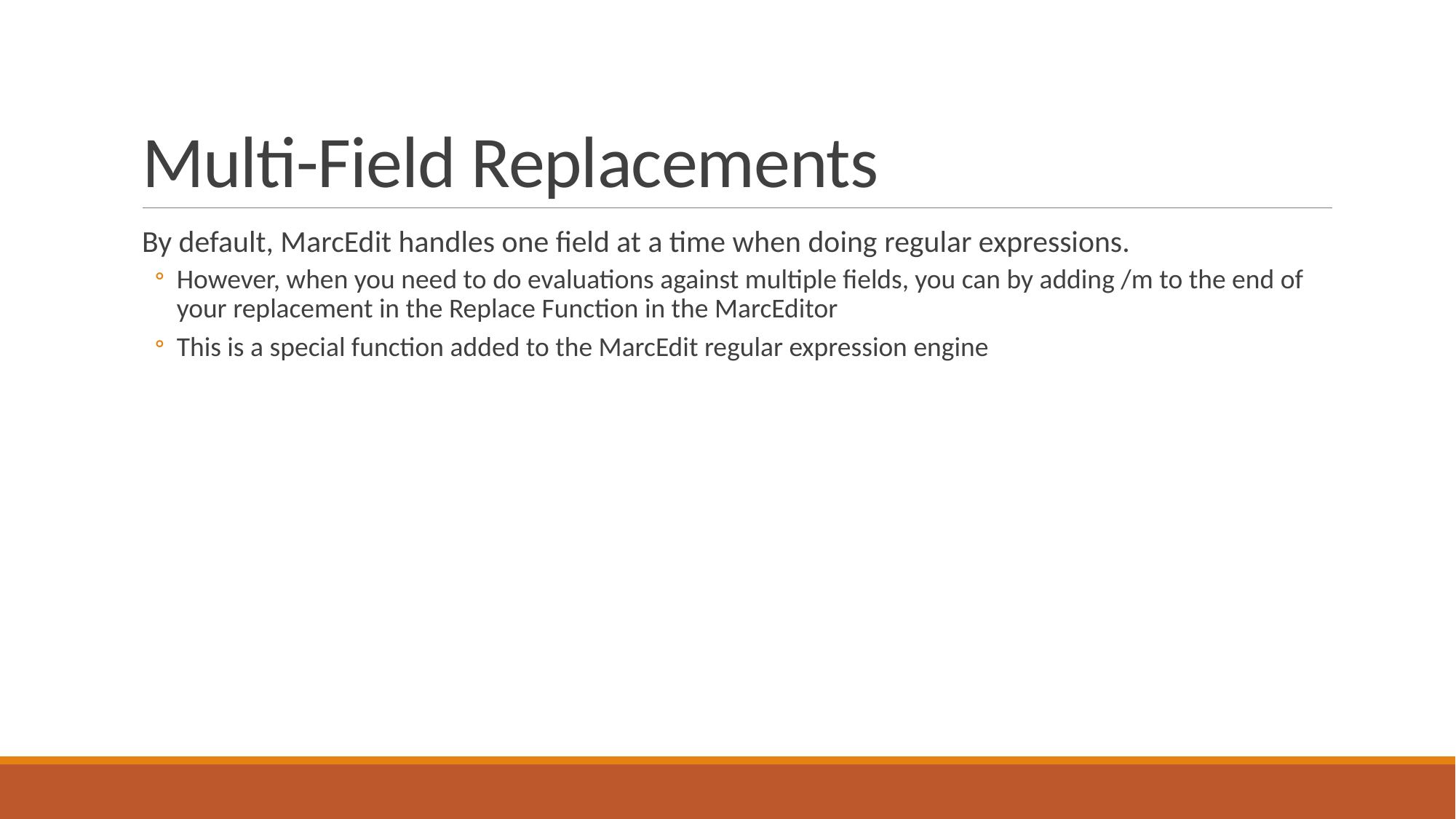

# Multi-Field Replacements
By default, MarcEdit handles one field at a time when doing regular expressions.
However, when you need to do evaluations against multiple fields, you can by adding /m to the end of your replacement in the Replace Function in the MarcEditor
This is a special function added to the MarcEdit regular expression engine